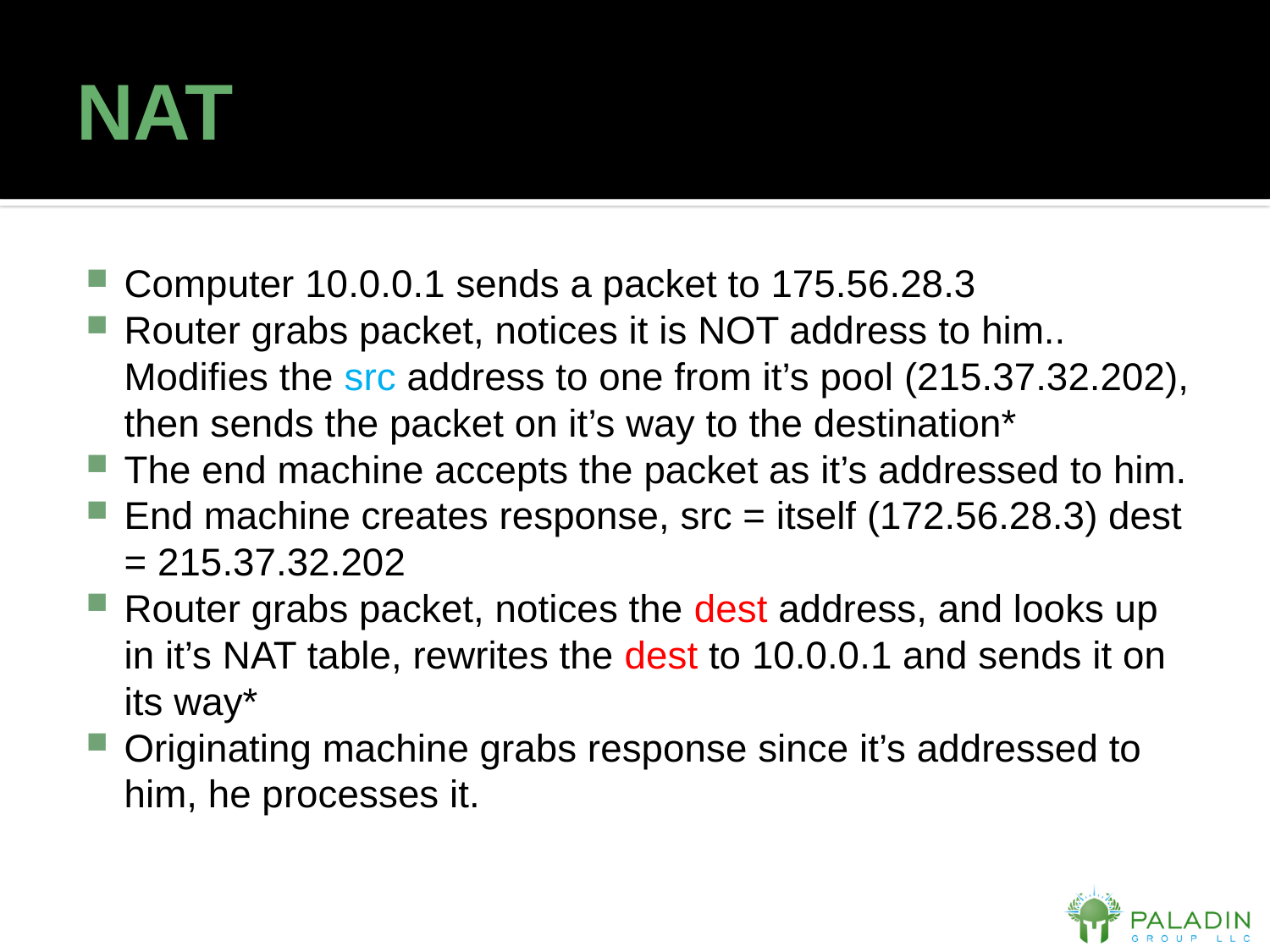

# NAT
Computer 10.0.0.1 sends a packet to 175.56.28.3
Router grabs packet, notices it is NOT address to him.. Modifies the src address to one from it’s pool (215.37.32.202), then sends the packet on it’s way to the destination*
The end machine accepts the packet as it’s addressed to him.
End machine creates response, src = itself (172.56.28.3) dest = 215.37.32.202
Router grabs packet, notices the dest address, and looks up in it’s NAT table, rewrites the dest to 10.0.0.1 and sends it on its way*
Originating machine grabs response since it’s addressed to him, he processes it.